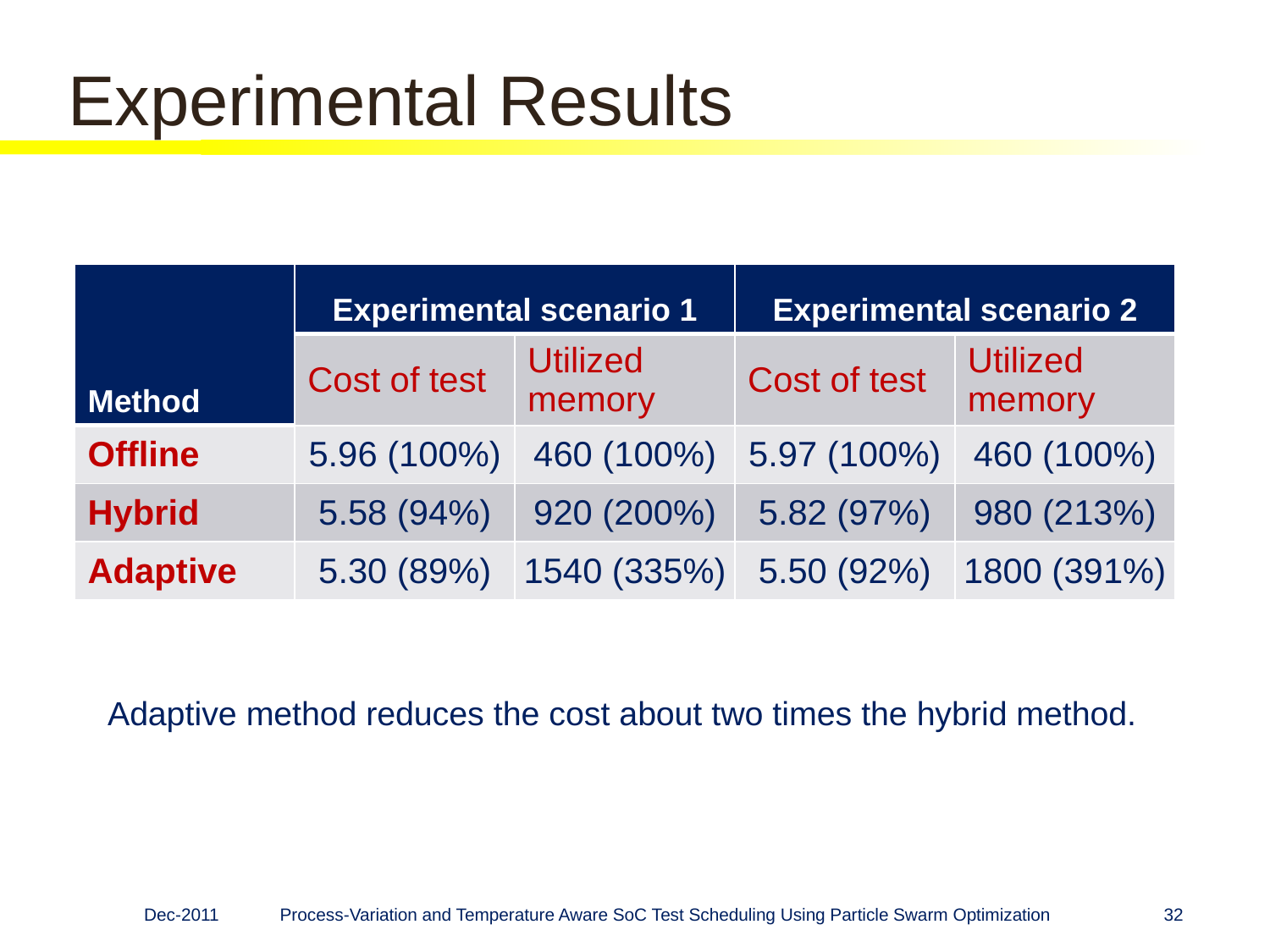

# Experimental Results
| Method | Experimental scenario 1 |  | Experimental scenario 2 |  |
| --- | --- | --- | --- | --- |
|  | Cost of test | Utilized memory | Cost of test | Utilized memory |
| Offline | 5.96 (100%) | 460 (100%) | 5.97 (100%) | 460 (100%) |
| Hybrid | 5.58 (94%) | 920 (200%) | 5.82 (97%) | 980 (213%) |
| Adaptive | 5.30 (89%) | 1540 (335%) | 5.50 (92%) | 1800 (391%) |
Adaptive method reduces the cost about two times the hybrid method.
Dec-2011
Process-Variation and Temperature Aware SoC Test Scheduling Using Particle Swarm Optimization
32